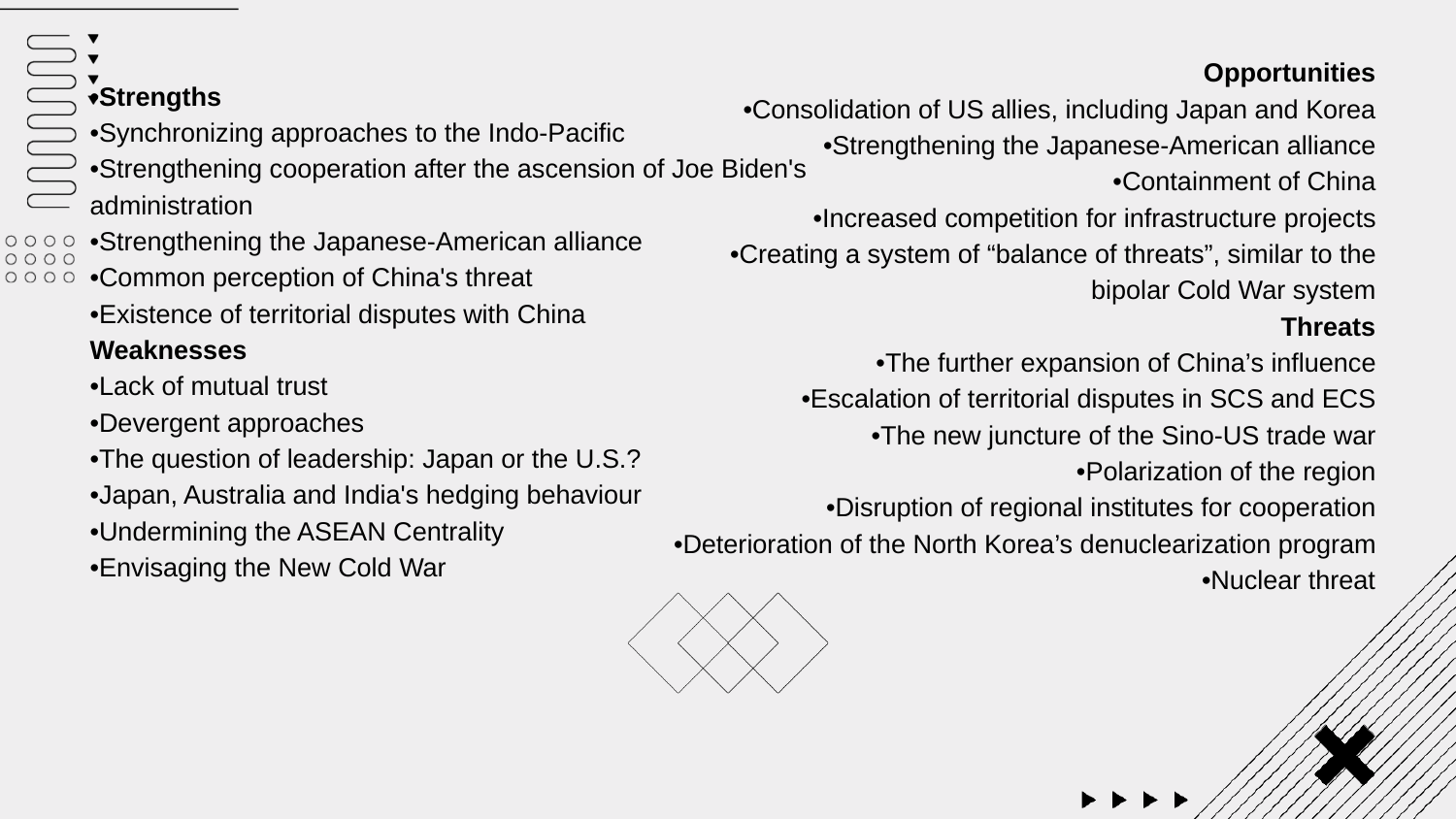

Opportunities
•Consolidation of US allies, including Japan and Korea
•Strengthening the Japanese-American alliance
•Containment of China
•Increased competition for infrastructure projects
•Creating a system of “balance of threats”, similar to the bipolar Cold War system
Threats
•The further expansion of China’s influence
•Escalation of territorial disputes in SCS and ECS
•The new juncture of the Sino-US trade war
•Polarization of the region
•Disruption of regional institutes for cooperation
•Deterioration of the North Korea’s denuclearization program
•Nuclear threat
•Strengths
•Synchronizing approaches to the Indo-Pacific
•Strengthening cooperation after the ascension of Joe Biden's administration
•Strengthening the Japanese-American alliance
•Common perception of China's threat
•Existence of territorial disputes with China
Weaknesses
•Lack of mutual trust
•Devergent approaches
•The question of leadership: Japan or the U.S.?
•Japan, Australia and India's hedging behaviour
•Undermining the ASEAN Centrality
•Envisaging the New Cold War